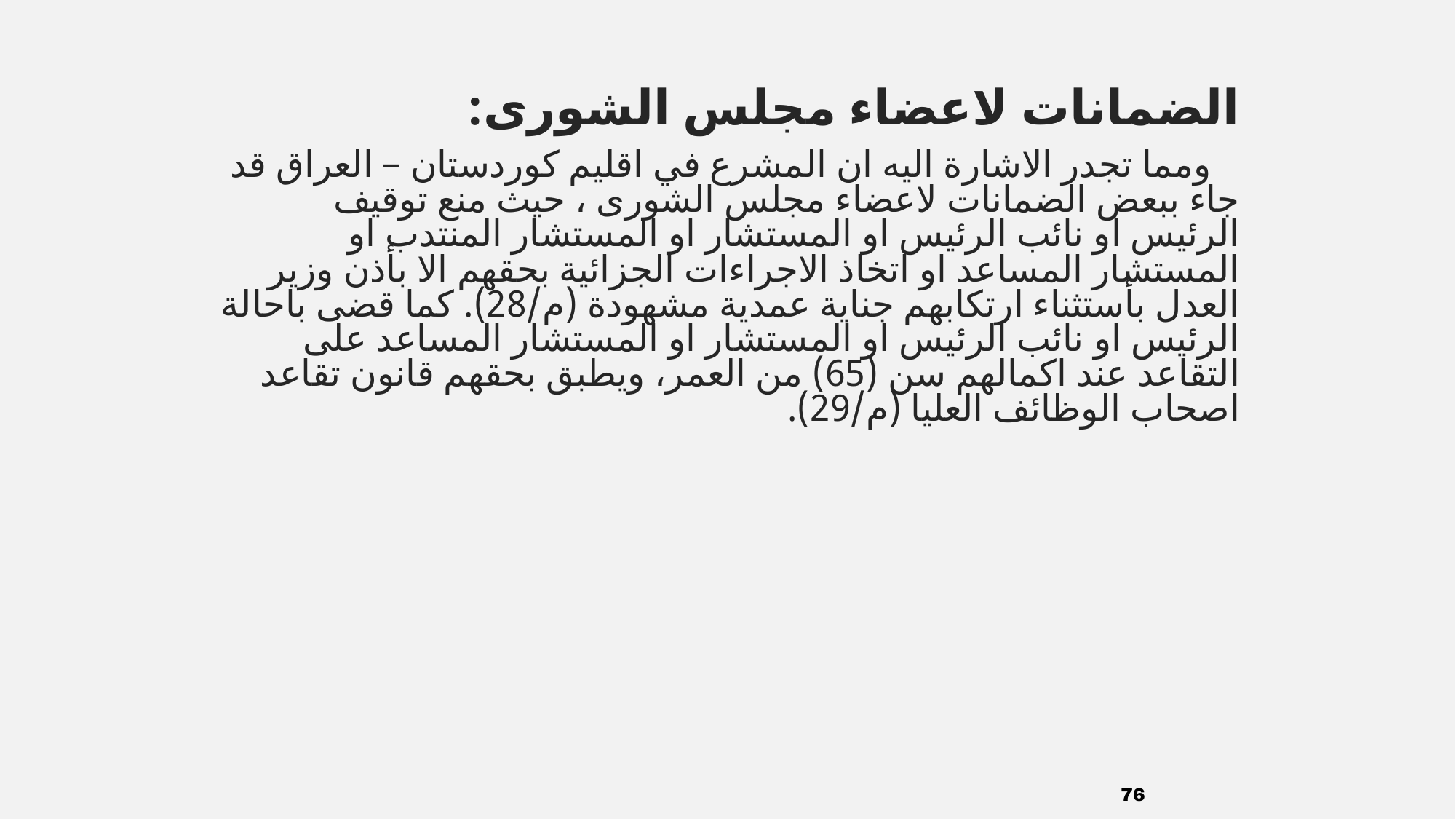

الضمانات لاعضاء مجلس الشورى:
   ومما تجدر الاشارة اليه ان المشرع في اقليم كوردستان – العراق قد جاء ببعض الضمانات لاعضاء مجلس الشورى ، حيث منع توقيف الرئيس او نائب الرئيس او المستشار او المستشار المنتدب او المستشار المساعد او اتخاذ الاجراءات الجزائية بحقهم الا بأذن وزير العدل بأستثناء ارتكابهم جناية عمدية مشهودة (م/28). كما قضى باحالة الرئيس او نائب الرئيس او المستشار او المستشار المساعد على التقاعد عند اكمالهم سن (65) من العمر، ويطبق بحقهم قانون تقاعد اصحاب الوظائف العليا (م/29).
76